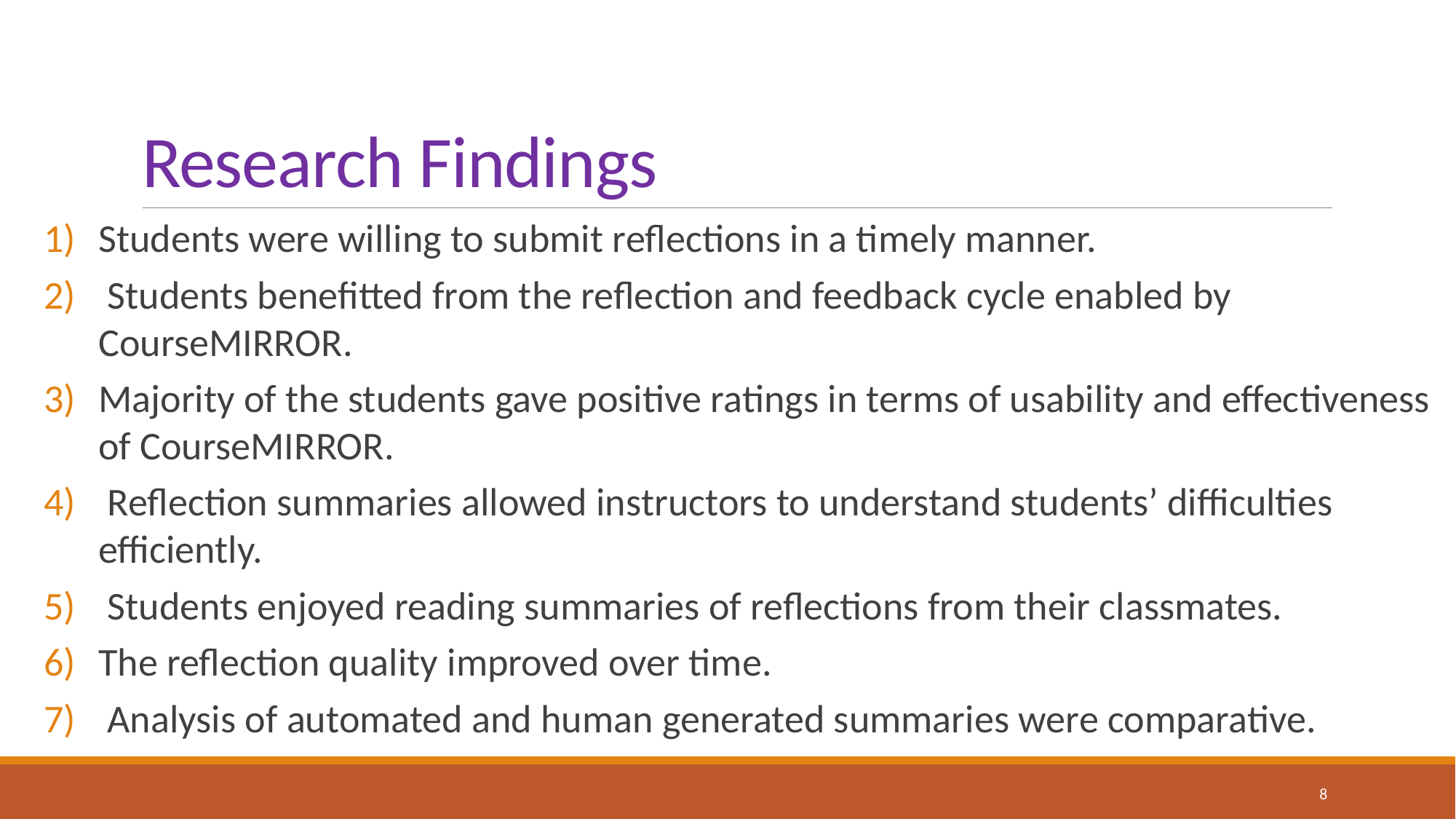

# Research Findings
Students were willing to submit reflections in a timely manner.
 Students benefitted from the reflection and feedback cycle enabled by CourseMIRROR.
Majority of the students gave positive ratings in terms of usability and effectiveness of CourseMIRROR.
 Reflection summaries allowed instructors to understand students’ difficulties efficiently.
 Students enjoyed reading summaries of reflections from their classmates.
The reflection quality improved over time.
 Analysis of automated and human generated summaries were comparative.

8